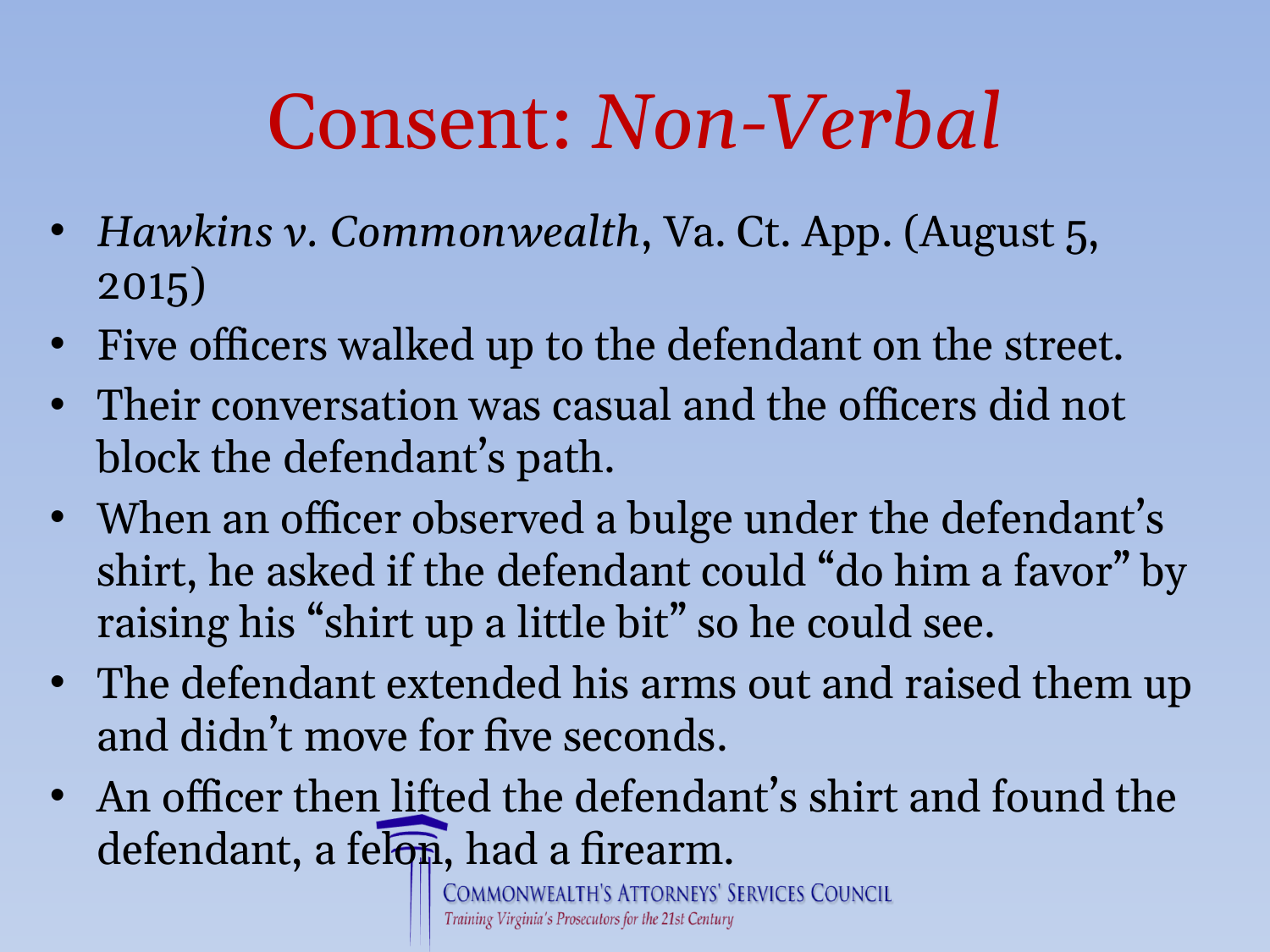

# Consent: Non-Verbal
Hawkins v. Commonwealth, Va. Ct. App. (August 5, 2015)
Five officers walked up to the defendant on the street.
Their conversation was casual and the officers did not block the defendant’s path.
When an officer observed a bulge under the defendant’s shirt, he asked if the defendant could “do him a favor” by raising his “shirt up a little bit” so he could see.
The defendant extended his arms out and raised them up and didn’t move for five seconds.
An officer then lifted the defendant’s shirt and found the defendant, a felon, had a firearm.